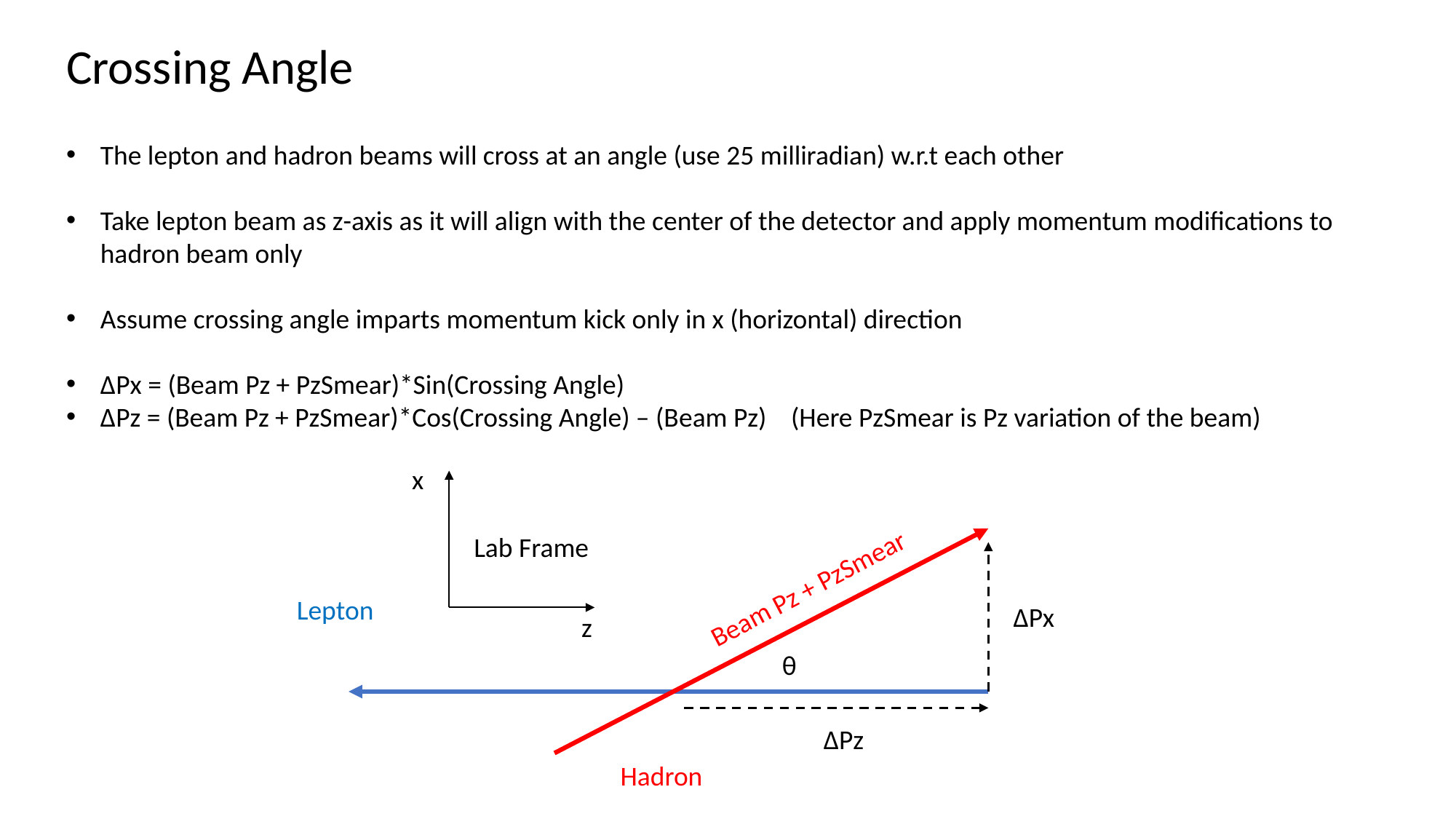

Crossing Angle
The lepton and hadron beams will cross at an angle (use 25 milliradian) w.r.t each other

Take lepton beam as z-axis as it will align with the center of the detector and apply momentum modifications to hadron beam only

Assume crossing angle imparts momentum kick only in x (horizontal) direction

ΔPx = (Beam Pz + PzSmear)*Sin(Crossing Angle)
ΔPz = (Beam Pz + PzSmear)*Cos(Crossing Angle) – (Beam Pz)    (Here PzSmear is Pz variation of the beam)
x
Lab Frame
Beam Pz + PzSmear
Lepton
ΔPx
z
θ
ΔPz
Hadron